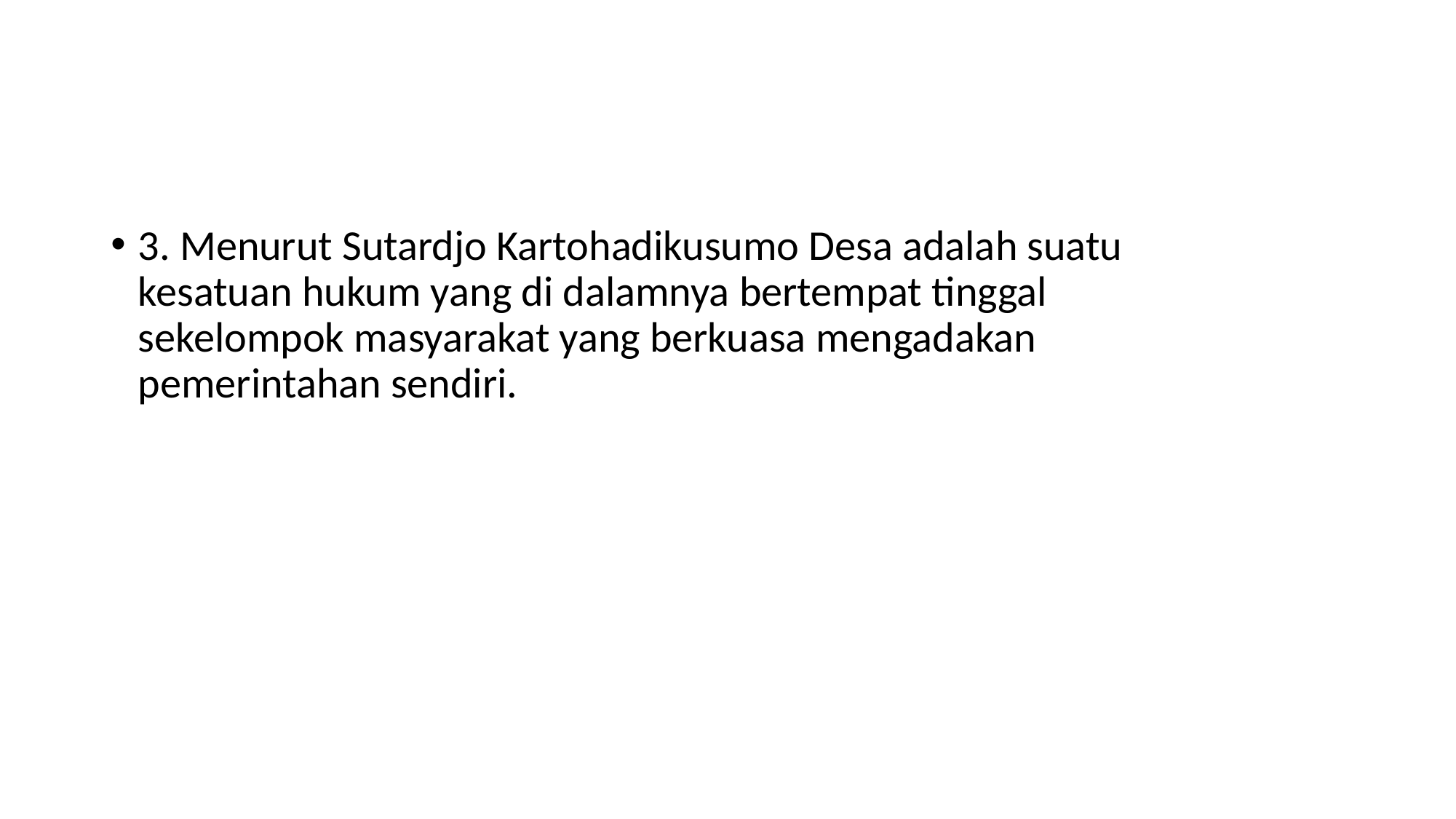

#
3. Menurut Sutardjo Kartohadikusumo Desa adalah suatu
kesatuan hukum yang di dalamnya bertempat tinggal
sekelompok masyarakat yang berkuasa mengadakan
pemerintahan sendiri.